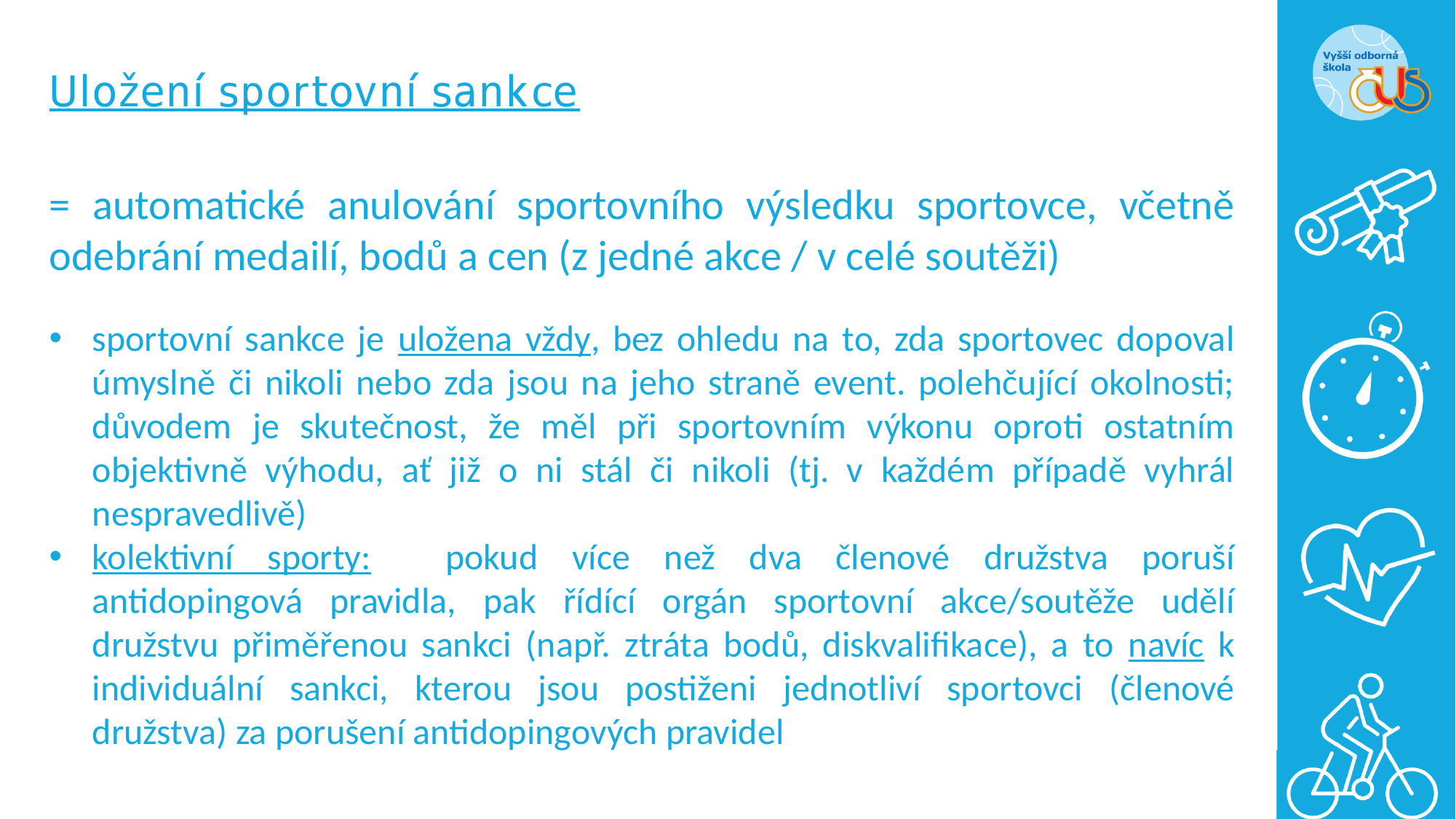

# Uložení sportovní sankce
= automatické anulování sportovního výsledku sportovce, včetně odebrání medailí, bodů a cen (z jedné akce / v celé soutěži)

sportovní sankce je uložena vždy, bez ohledu na to, zda sportovec dopoval úmyslně či nikoli nebo zda jsou na jeho straně event. polehčující okolnosti; důvodem je skutečnost, že měl při sportovním výkonu oproti ostatním objektivně výhodu, ať již o ni stál či nikoli (tj. v každém případě vyhrál nespravedlivě)
kolektivní sporty:	pokud více než dva členové družstva poruší antidopingová pravidla, pak řídící orgán sportovní akce/soutěže udělí družstvu přiměřenou sankci (např. ztráta bodů, diskvalifikace), a to navíc k individuální sankci, kterou jsou postiženi jednotliví sportovci (členové družstva) za porušení antidopingových pravidel